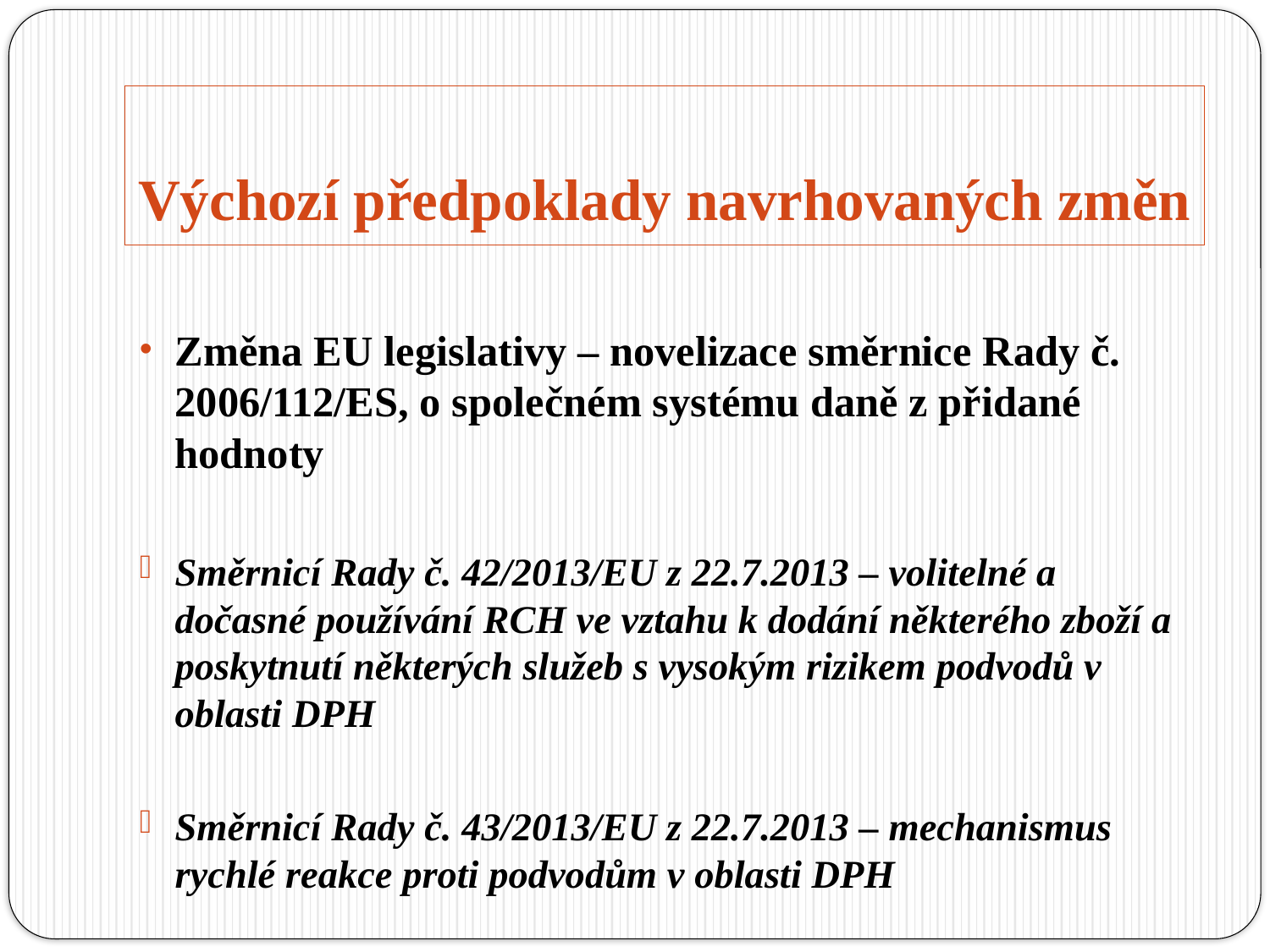

# Výchozí předpoklady navrhovaných změn

Změna EU legislativy – novelizace směrnice Rady č. 2006/112/ES, o společném systému daně z přidané hodnoty

Směrnicí Rady č. 42/2013/EU z 22.7.2013 – volitelné a dočasné používání RCH ve vztahu k dodání některého zboží a poskytnutí některých služeb s vysokým rizikem podvodů v oblasti DPH

Směrnicí Rady č. 43/2013/EU z 22.7.2013 – mechanismus rychlé reakce proti podvodům v oblasti DPH